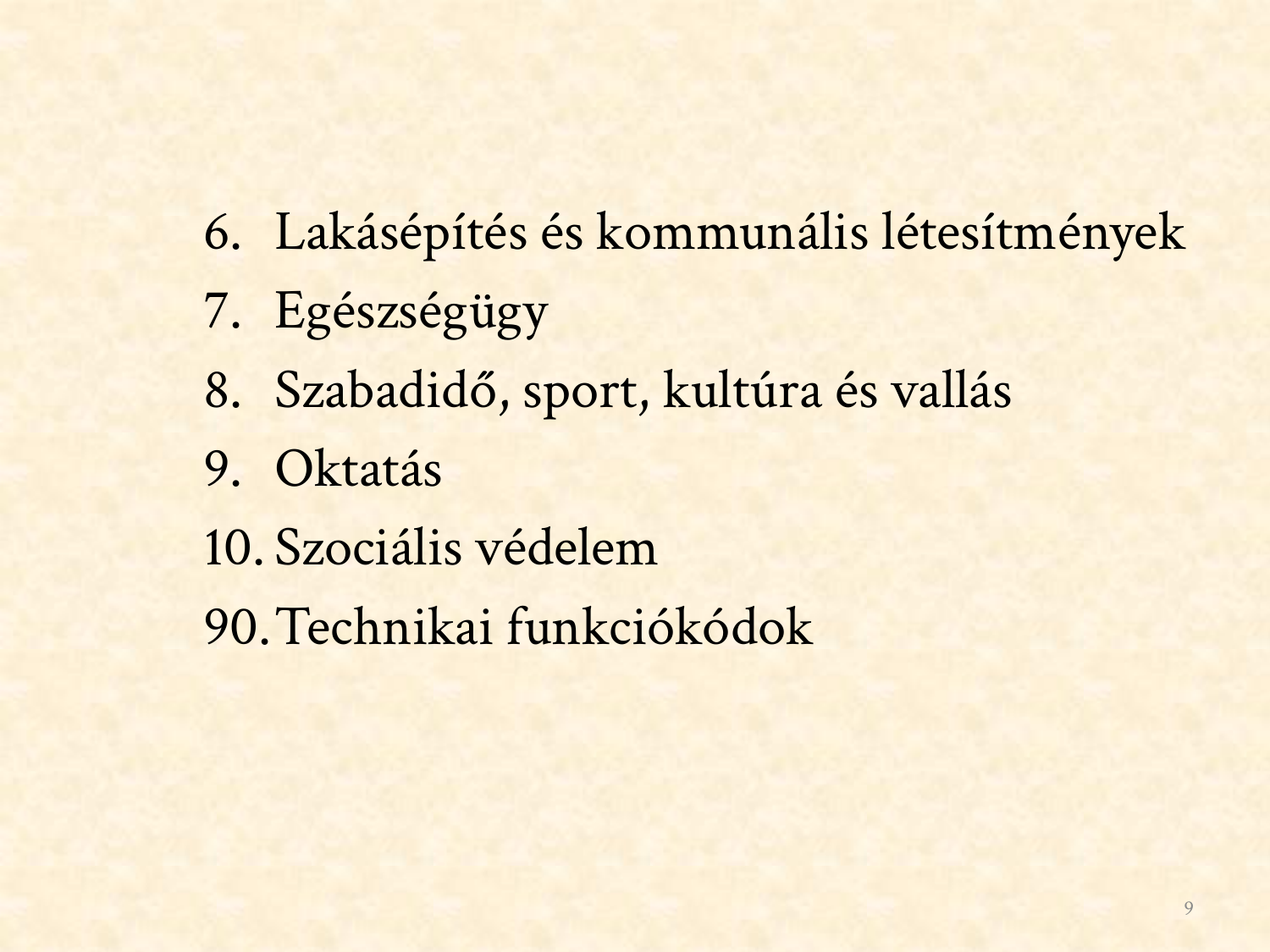

Lakásépítés és kommunális létesítmények
Egészségügy
Szabadidő, sport, kultúra és vallás
Oktatás
Szociális védelem
Technikai funkciókódok

9